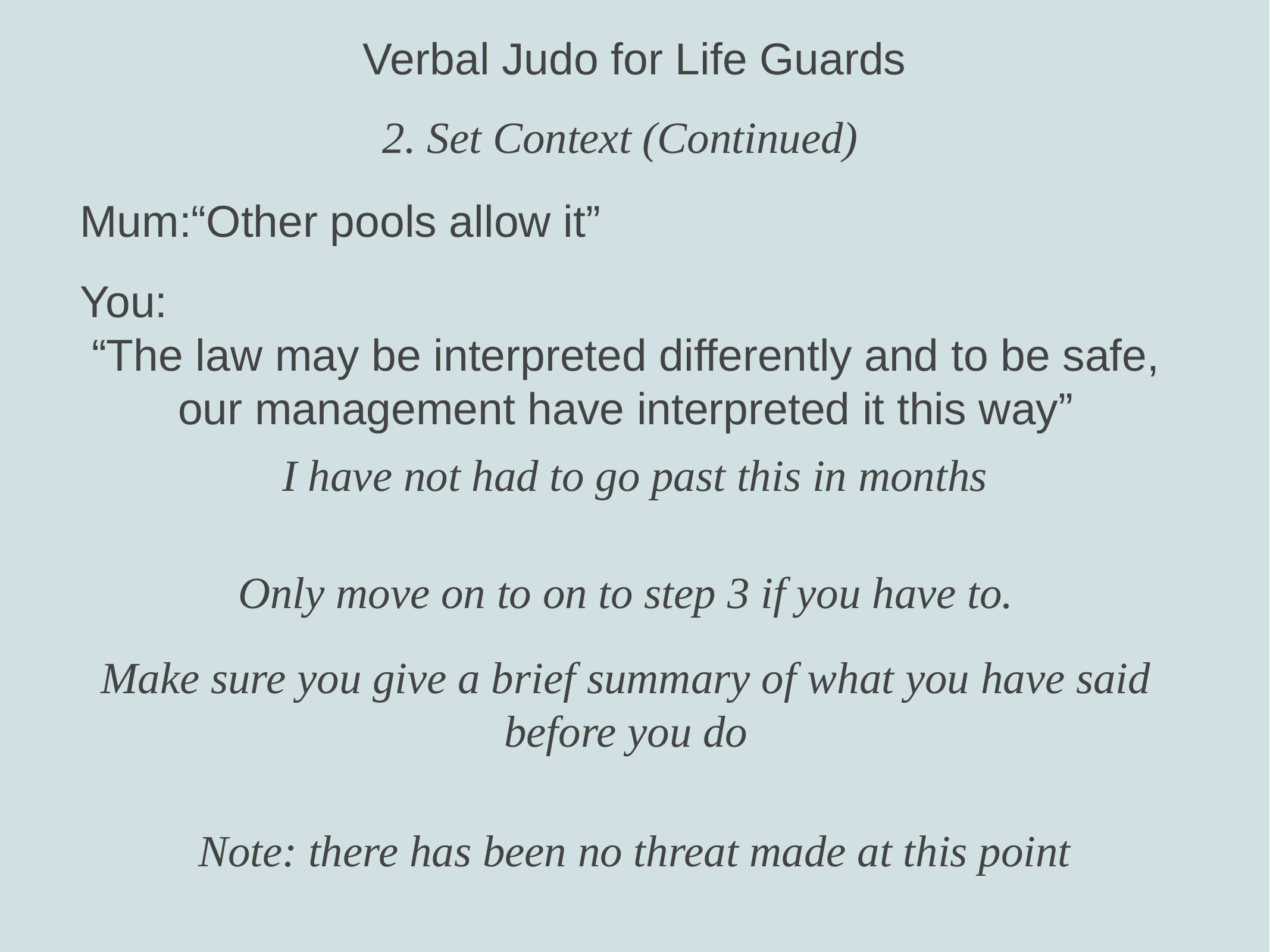

Verbal Judo for Life Guards

2. Set Context (Continued)
Mum:“Other pools allow it”

You:
“The law may be interpreted differently and to be safe, our management have interpreted it this way”
I have not had to go past this in months
Only move on to on to step 3 if you have to.
Make sure you give a brief summary of what you have said before you do
Note: there has been no threat made at this point